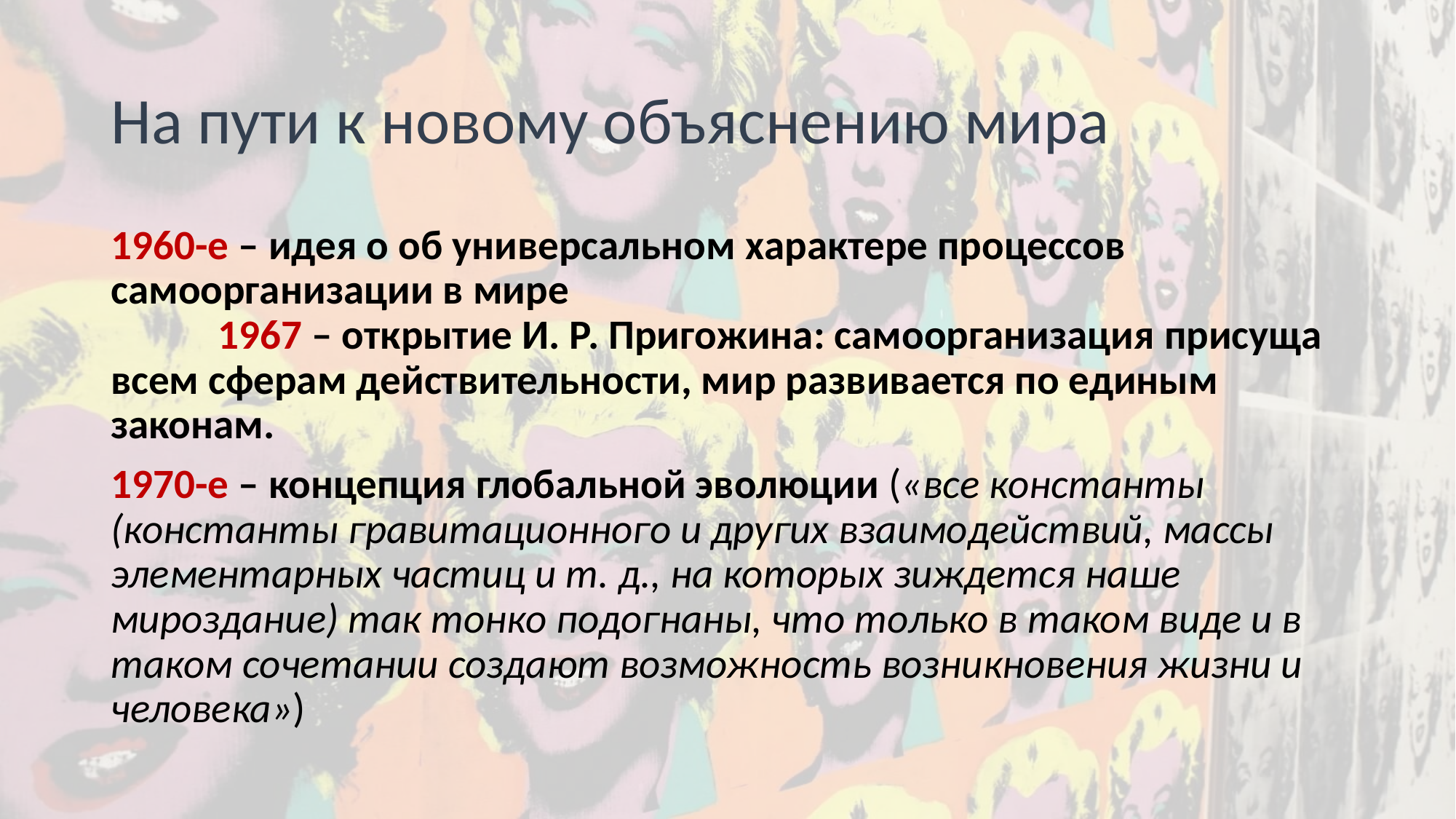

# На пути к новому объяснению мира
1960-е – идея о об универсальном характере процессов самоорганизации в мире
	1967 – открытие И. Р. Пригожина: самоорганизация присуща всем сферам действительности, мир развивается по единым законам.
1970-е – концепция глобальной эволюции («все константы (константы гравитационного и других взаимодействий, массы элементарных частиц и т. д., на которых зиждется наше мироздание) так тонко подогнаны, что только в таком виде и в таком сочетании создают возможность возникновения жизни и человека»)